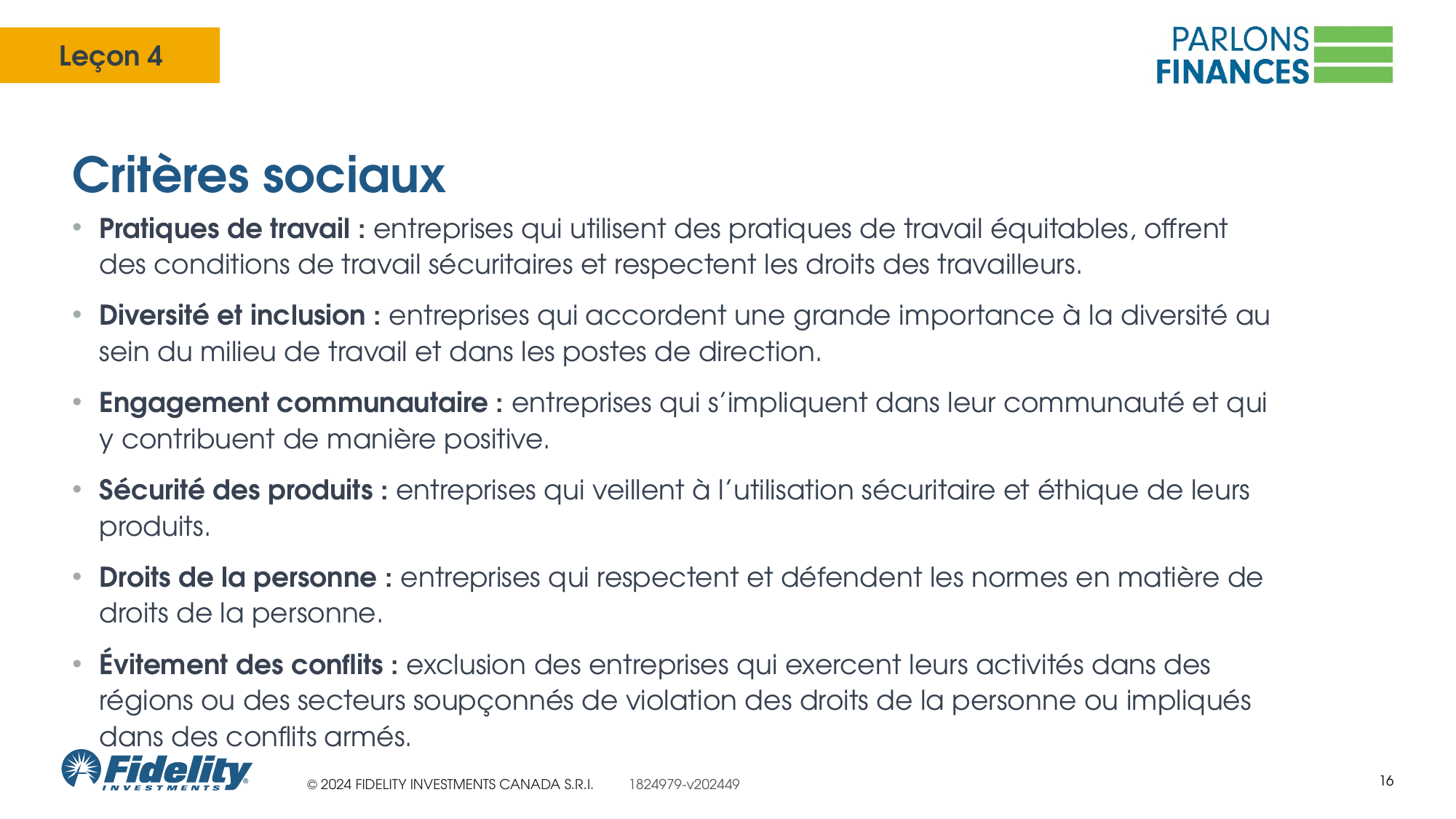

# Critères sociaux
Pratiques de travail : entreprises qui utilisent des pratiques de travail équitables, offrent des conditions de travail sécuritaires et respectent les droits des travailleurs.
Diversité et inclusion : entreprises qui accordent une grande importance à la diversité au sein du milieu de travail et dans les postes de direction.
Engagement communautaire : entreprises qui s’impliquent dans leur communauté et qui y contribuent de manière positive.
Sécurité des produits : entreprises qui veillent à l’utilisation sécuritaire et éthique de leurs produits.
Droits de la personne : entreprises qui respectent et défendent les normes en matière de droits de la personne.
Évitement des conflits : exclusion des entreprises qui exercent leurs activités dans des régions ou des secteurs soupçonnés de violation des droits de la personne ou impliqués dans des conflits armés.
16